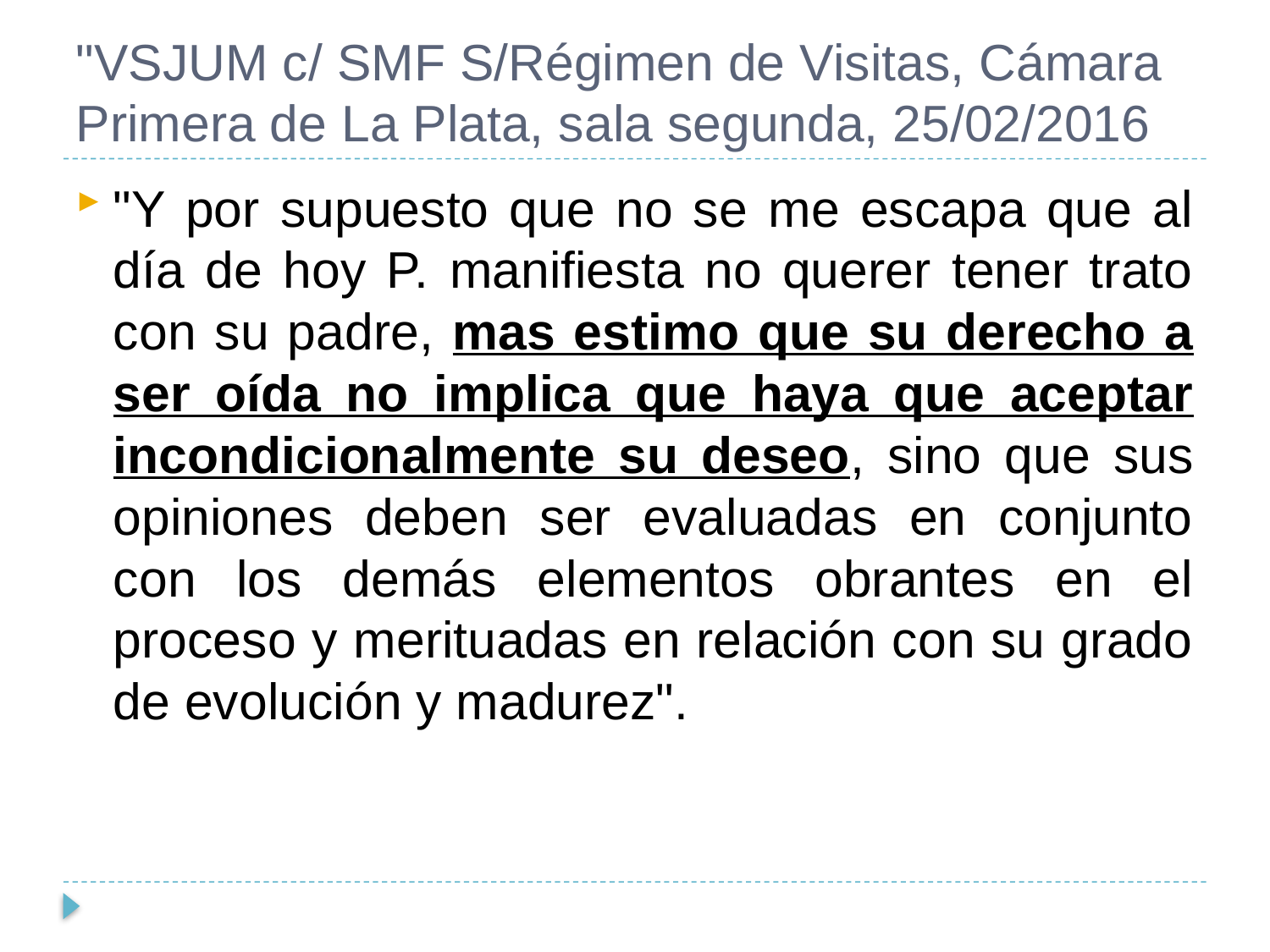

# "VSJUM c/ SMF S/Régimen de Visitas, Cámara Primera de La Plata, sala segunda, 25/02/2016
"Y por supuesto que no se me escapa que al día de hoy P. manifiesta no querer tener trato con su padre, mas estimo que su derecho a ser oída no implica que haya que aceptar incondicionalmente su deseo, sino que sus opiniones deben ser evaluadas en conjunto con los demás elementos obrantes en el proceso y merituadas en relación con su grado de evolución y madurez".